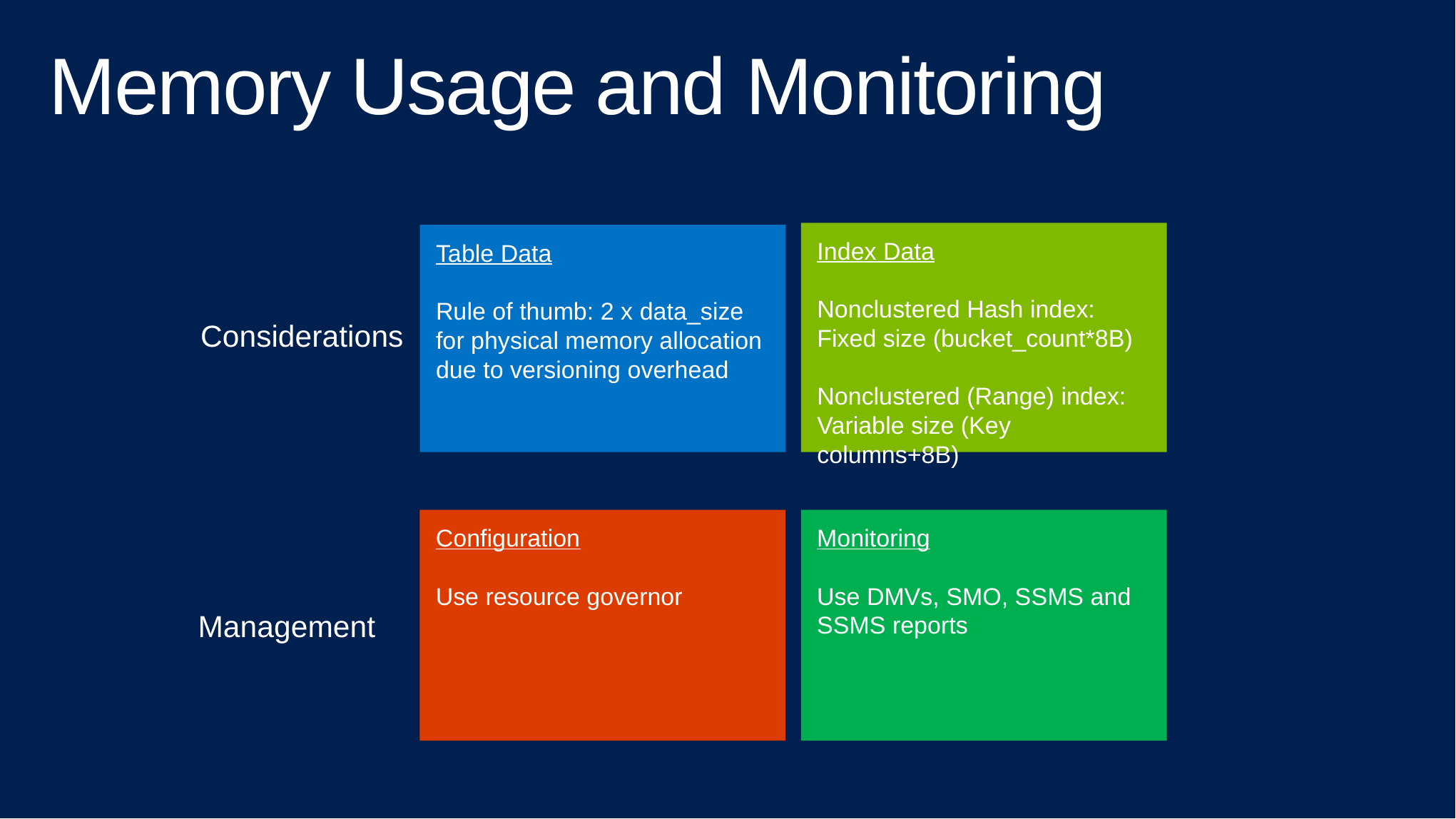

# Memory Usage and Monitoring
Index Data

Nonclustered Hash index:
Fixed size (bucket_count*8B)

Nonclustered (Range) index:
Variable size (Key columns+8B)
Table Data

Rule of thumb: 2 x data_size for physical memory allocation due to versioning overhead

Considerations
Configuration

Use resource governor
Monitoring

Use DMVs, SMO, SSMS and SSMS reports
Management